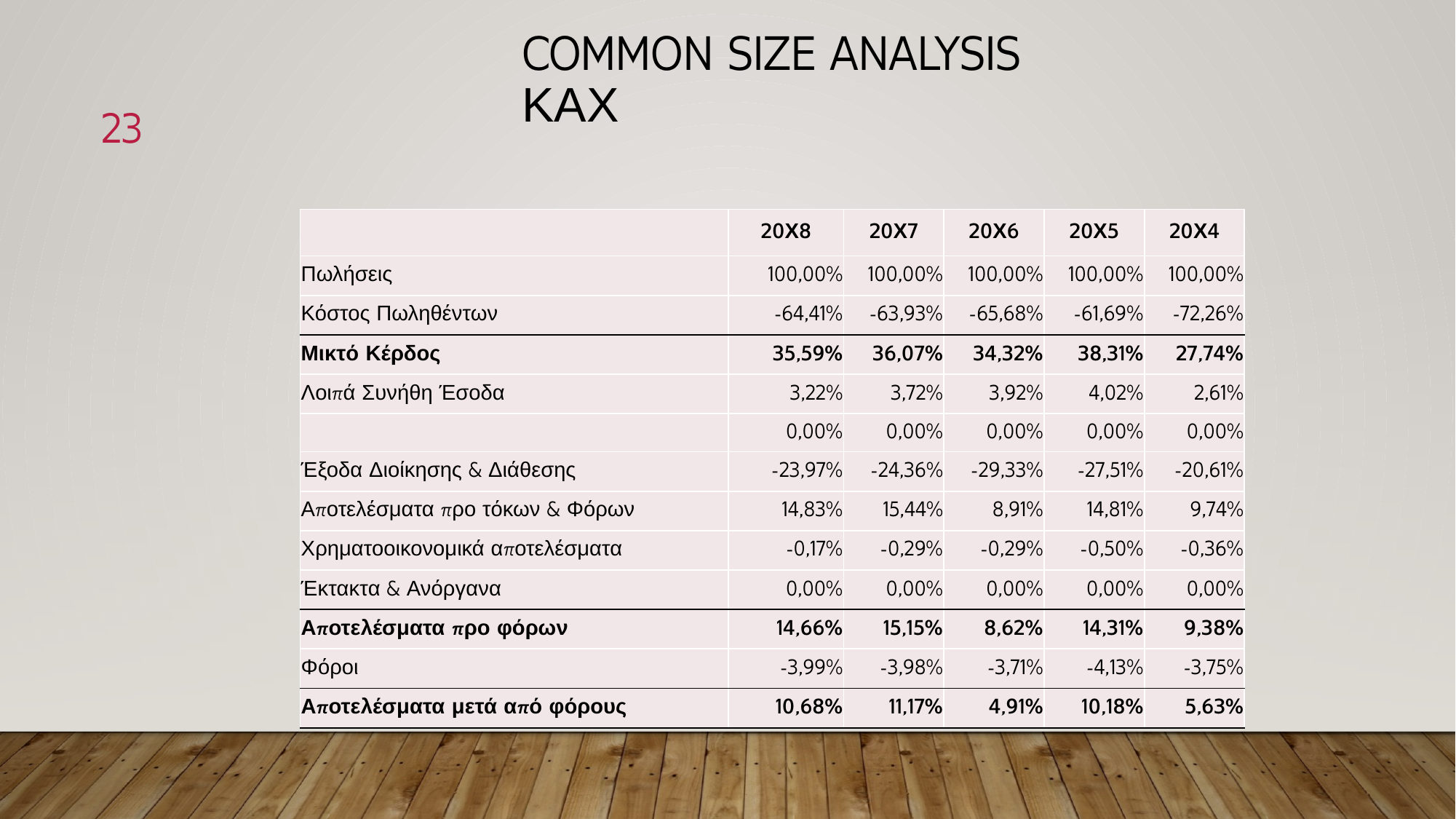

Common Size Analysis
ΚΑΧ
23
|  | 20Χ8 | 20Χ7 | 20Χ6 | 20Χ5 | 20Χ4 |
| --- | --- | --- | --- | --- | --- |
| Πωλήσεις | 100,00% | 100,00% | 100,00% | 100,00% | 100,00% |
| Κόστος Πωληθέντων | -64,41% | -63,93% | -65,68% | -61,69% | -72,26% |
| Μικτό Κέρδος | 35,59% | 36,07% | 34,32% | 38,31% | 27,74% |
| Λοιπά Συνήθη Έσοδα | 3,22% | 3,72% | 3,92% | 4,02% | 2,61% |
|  | 0,00% | 0,00% | 0,00% | 0,00% | 0,00% |
| Έξοδα Διοίκησης & Διάθεσης | -23,97% | -24,36% | -29,33% | -27,51% | -20,61% |
| Αποτελέσματα προ τόκων & Φόρων | 14,83% | 15,44% | 8,91% | 14,81% | 9,74% |
| Χρηματοοικονομικά αποτελέσματα | -0,17% | -0,29% | -0,29% | -0,50% | -0,36% |
| Έκτακτα & Ανόργανα | 0,00% | 0,00% | 0,00% | 0,00% | 0,00% |
| Αποτελέσματα προ φόρων | 14,66% | 15,15% | 8,62% | 14,31% | 9,38% |
| Φόροι | -3,99% | -3,98% | -3,71% | -4,13% | -3,75% |
| Αποτελέσματα μετά από φόρους | 10,68% | 11,17% | 4,91% | 10,18% | 5,63% |